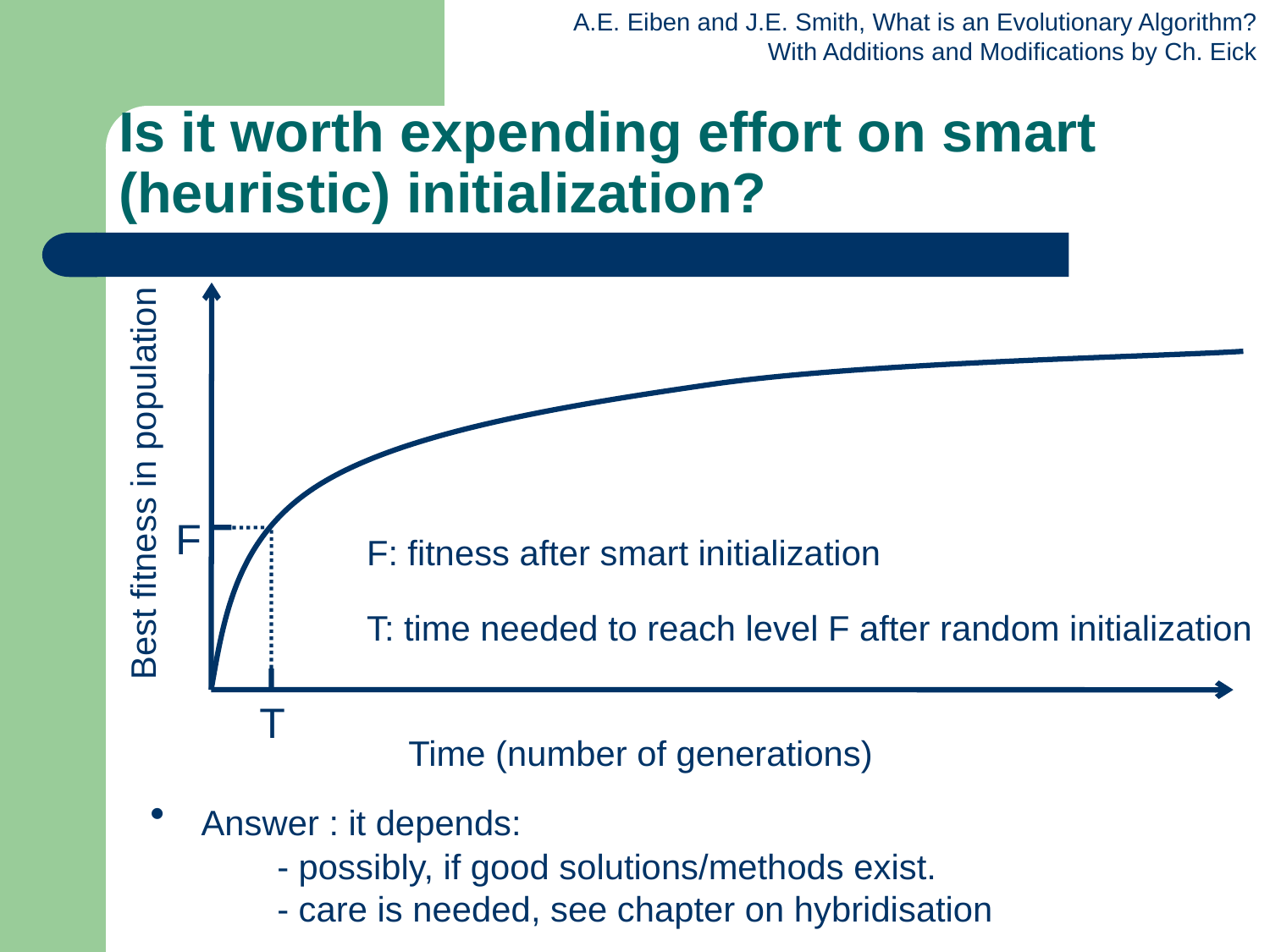

# Is it worth expending effort on smart (heuristic) initialization?
Best fitness in population
F

F: fitness after smart initialization

Time (number of generations)

T: time needed to reach level F after random initialization

T

  Answer : it depends:
	- possibly, if good solutions/methods exist.
	- care is needed, see chapter on hybridisation